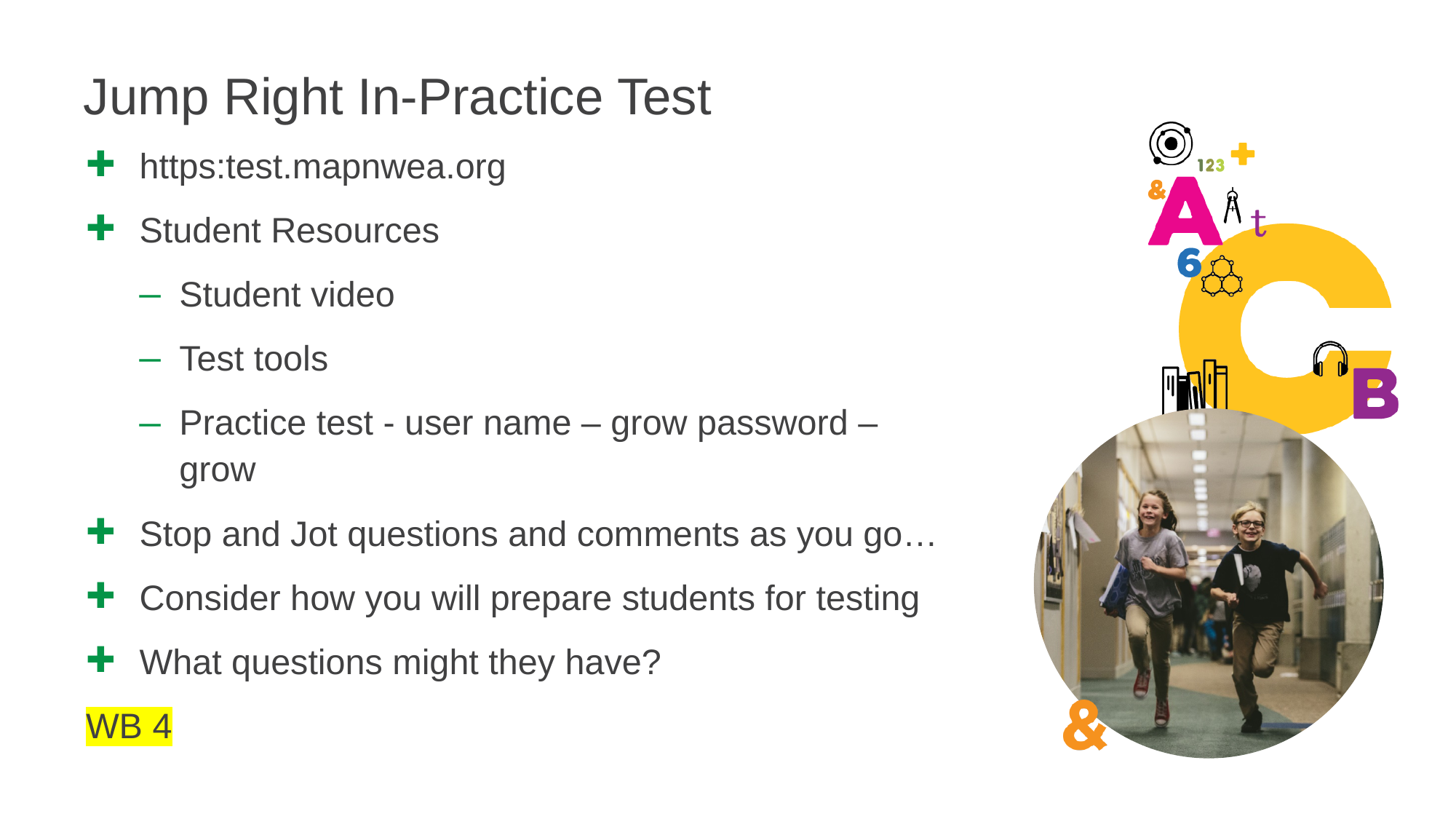

# Jump Right In-Practice Test
https:test.mapnwea.org
Student Resources
Student video
Test tools
Practice test - user name – grow password – grow
Stop and Jot questions and comments as you go…
Consider how you will prepare students for testing
What questions might they have?
WB 4